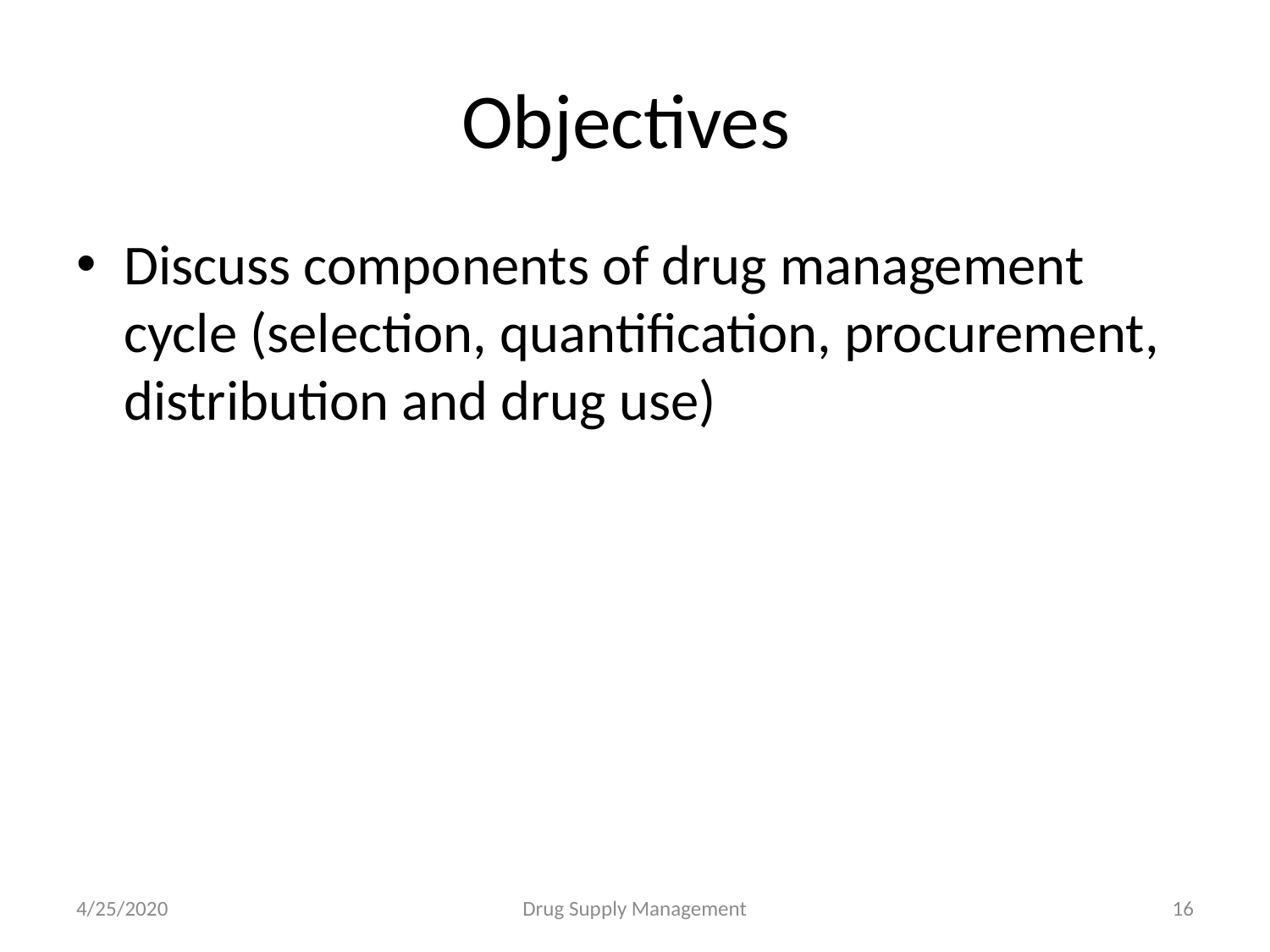

# Objectives
Discuss components of drug management cycle (selection, quantification, procurement, distribution and drug use)
4/25/2020
Drug Supply Management
16